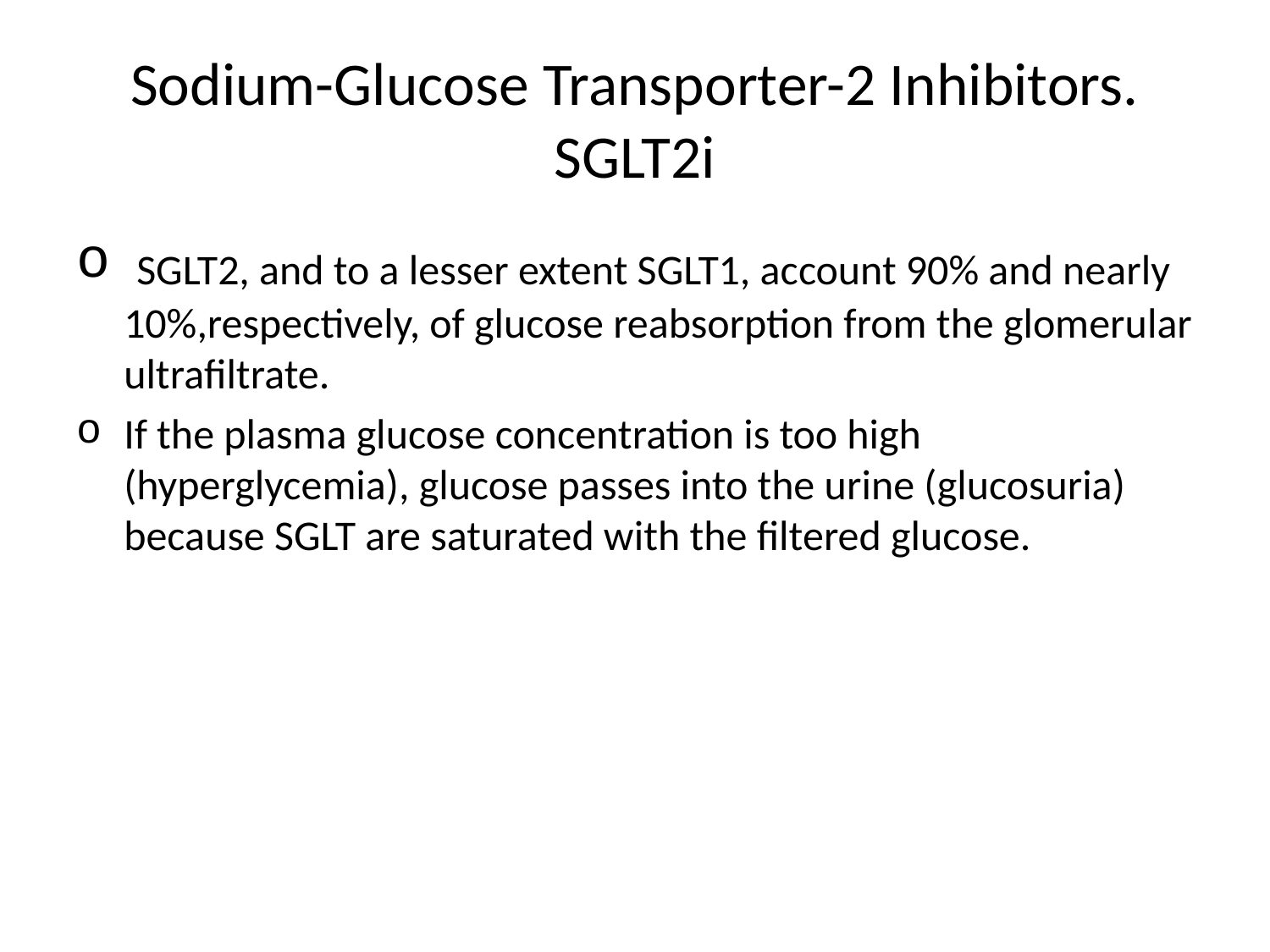

# Sodium-Glucose Transporter-2 Inhibitors. SGLT2i
 SGLT2, and to a lesser extent SGLT1, account 90% and nearly 10%,respectively, of glucose reabsorption from the glomerular ultrafiltrate.
If the plasma glucose concentration is too high (hyperglycemia), glucose passes into the urine (glucosuria) because SGLT are saturated with the filtered glucose.